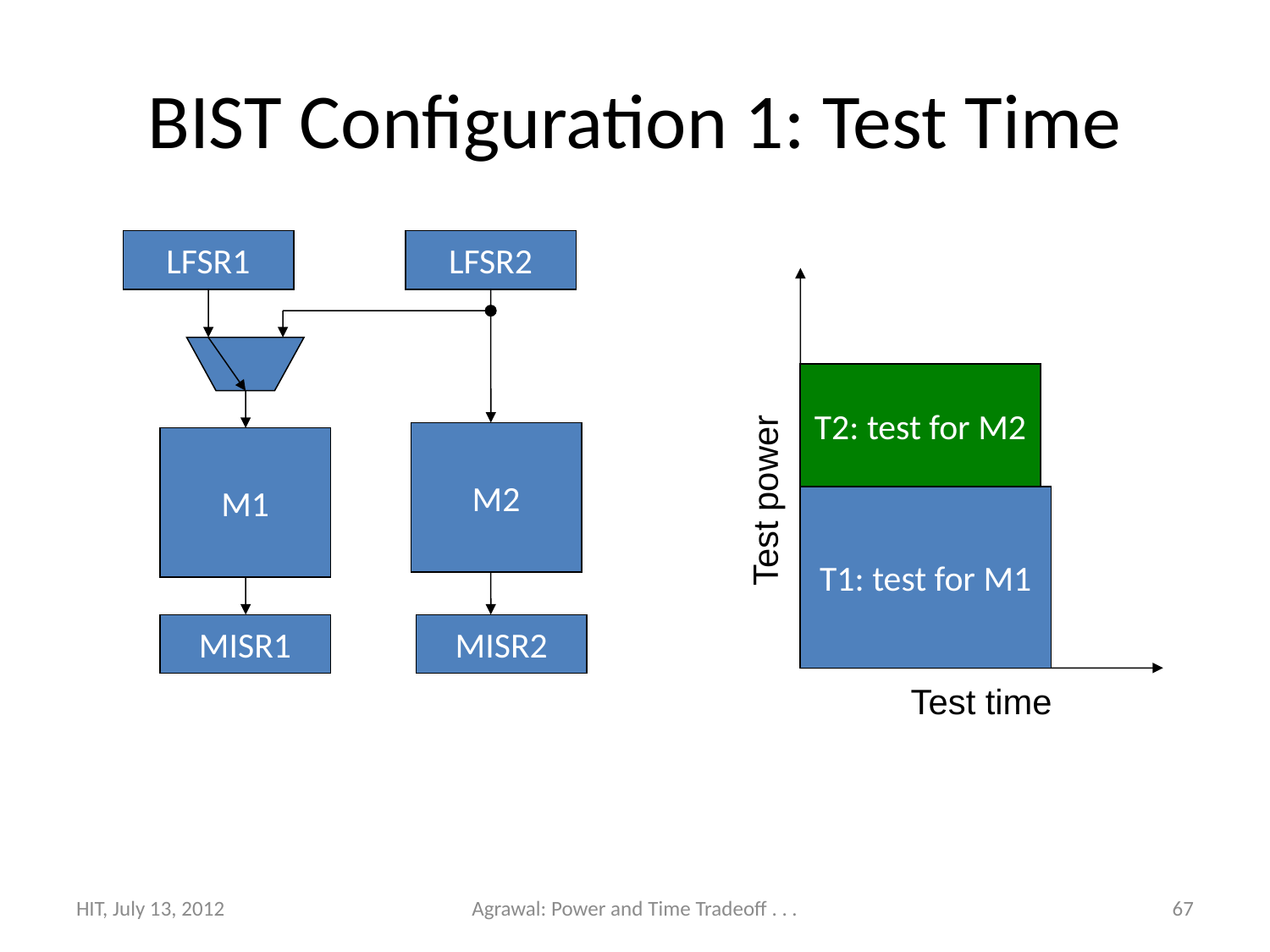

# BIST Configuration 1: Test Time
LFSR1
LFSR2

T2: test for M2

M2
M1
Test power
T1: test for M1

MISR1
MISR2

Test time
HIT, July 13, 2012
Agrawal: Power and Time Tradeoff . . .
67